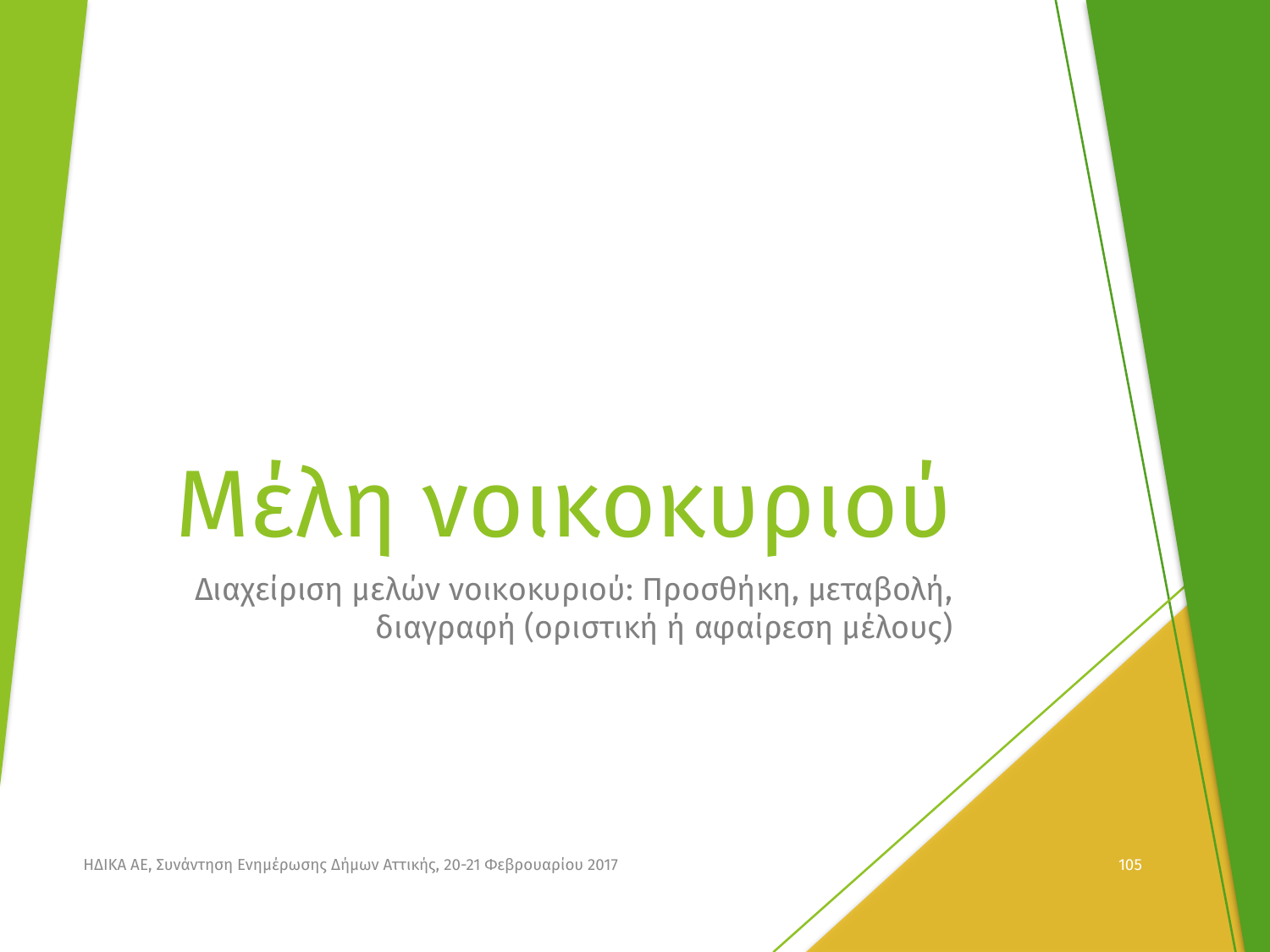

# Μέλη νοικοκυριού

Διαχείριση μελών νοικοκυριού: Προσθήκη, μεταβολή, διαγραφή (οριστική ή αφαίρεση μέλους)
ΗΔΙΚΑ ΑΕ, Συνάντηση Ενημέρωσης Δήμων Αττικής, 20-21 Φεβρουαρίου 2017
105